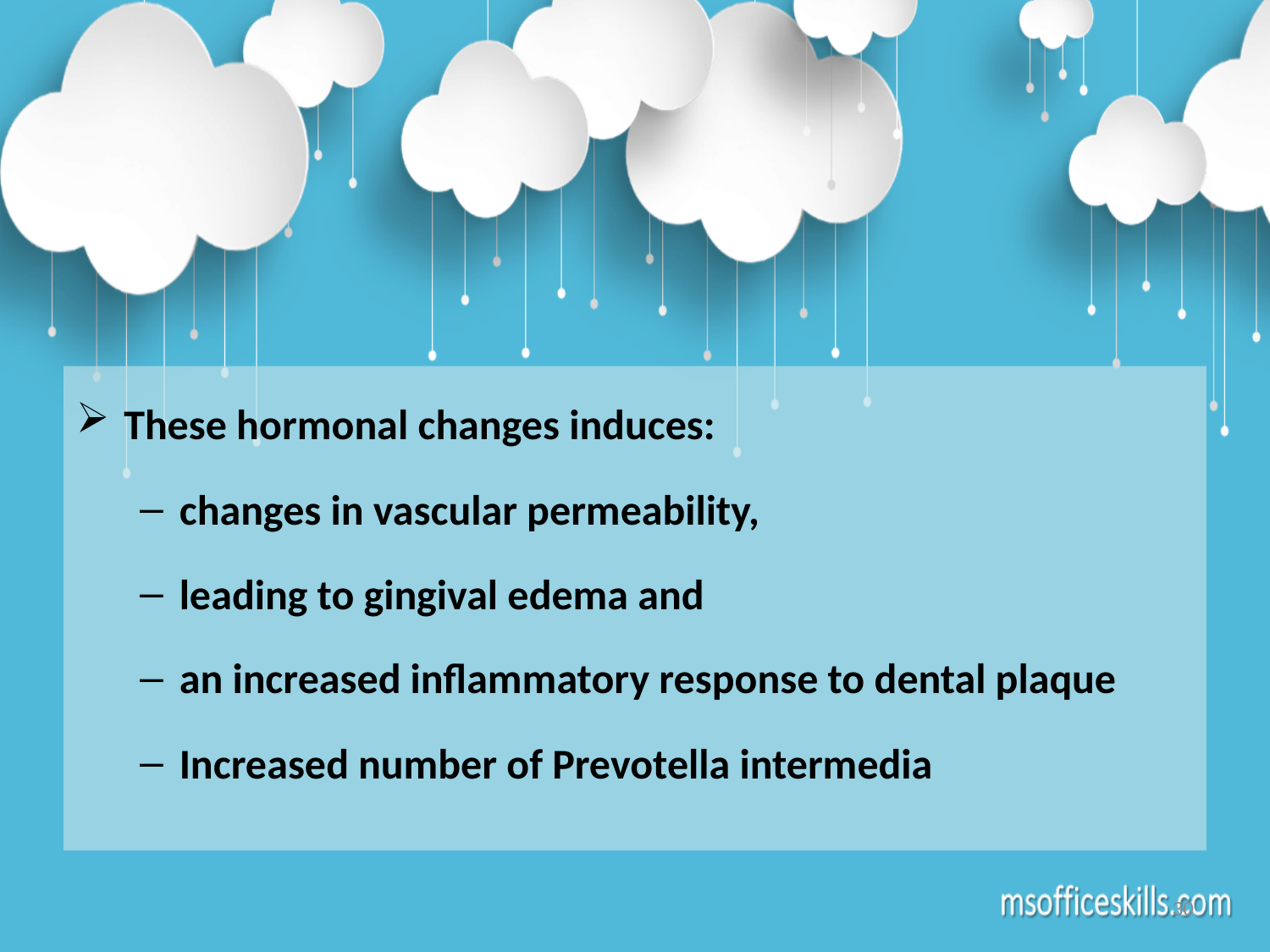

These hormonal changes induces:
changes in vascular permeability,
leading to gingival edema and
an increased inflammatory response to dental plaque
Increased number of Prevotella intermedia

30